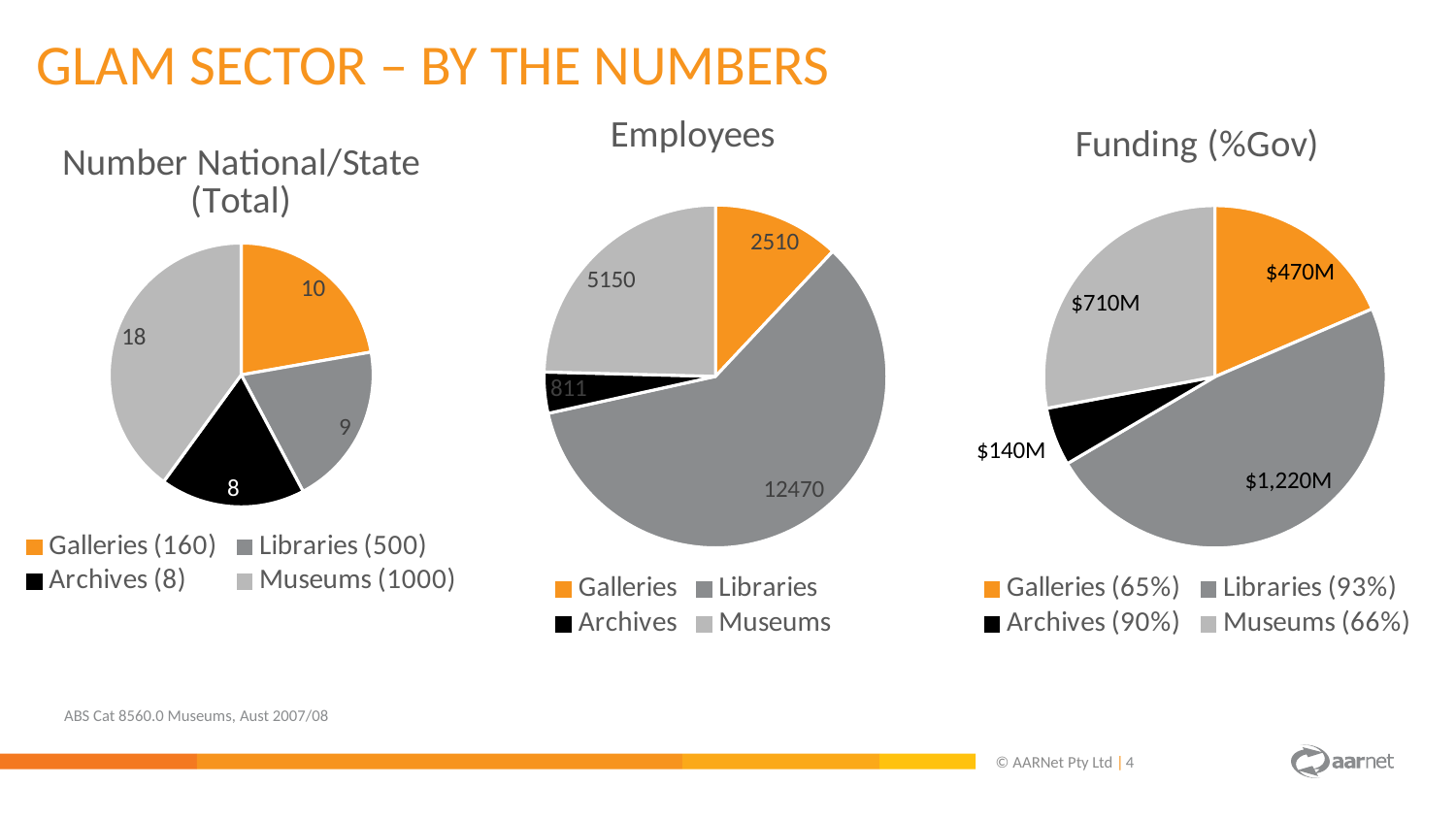

Glam sector – by the numbers

### Chart:

| Category | Employees |
|---|---|
| Galleries | 2510.0 |
| Libraries | 12470.0 |
| Archives | 811.0 |
| Museums | 5150.0 |

### Chart: Funding (%Gov)

| Category | Revenue (%Gov) |
|---|---|
| Galleries (65%) | 470.0 |
| Libraries (93%) | 1220.0 |
| Archives (90%) | 140.0 |
| Museums (66%) | 710.0 |

### Chart: Number National/State (Total)

| Category | Number National or State (Total) |
|---|---|
| Galleries (160) | 10.0 |
| Libraries (500) | 9.0 |
| Archives (8) | 8.0 |
| Museums (1000) | 18.0 |
ABS Cat 8560.0 Museums, Aust 2007/08
© AARNet Pty Ltd |
4